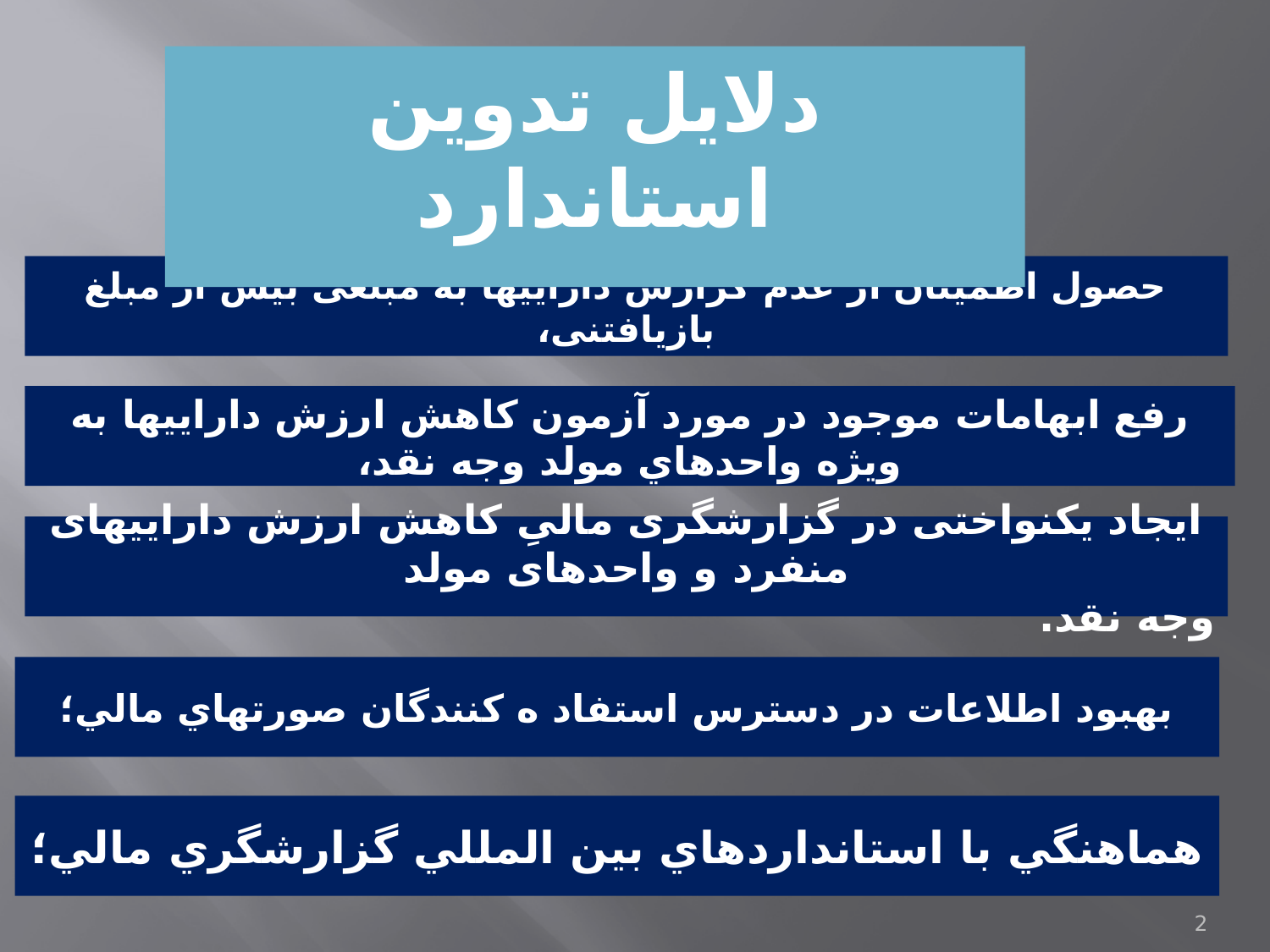

دلایل تدوین استاندارد

# حصول اطمینان از عدم گزارش داراییها به مبلغی بیش از مبلغ بازیافتنی،
رفع ابهامات موجود در مورد آزمون کاهش ارزش دارایيها به ویژه واحدهاي مولد وجه نقد،

ایجاد یکنواختی در گزارشگری مالیِ کاهش ارزش داراییهای منفرد و واحدهای مولد
وجه نقد.

بهبود اطلاعات در دسترس استفاد ه کنندگان صورتهاي مالي؛
هماهنگي با استانداردهاي بين المللي گزارشگري مالي؛
2